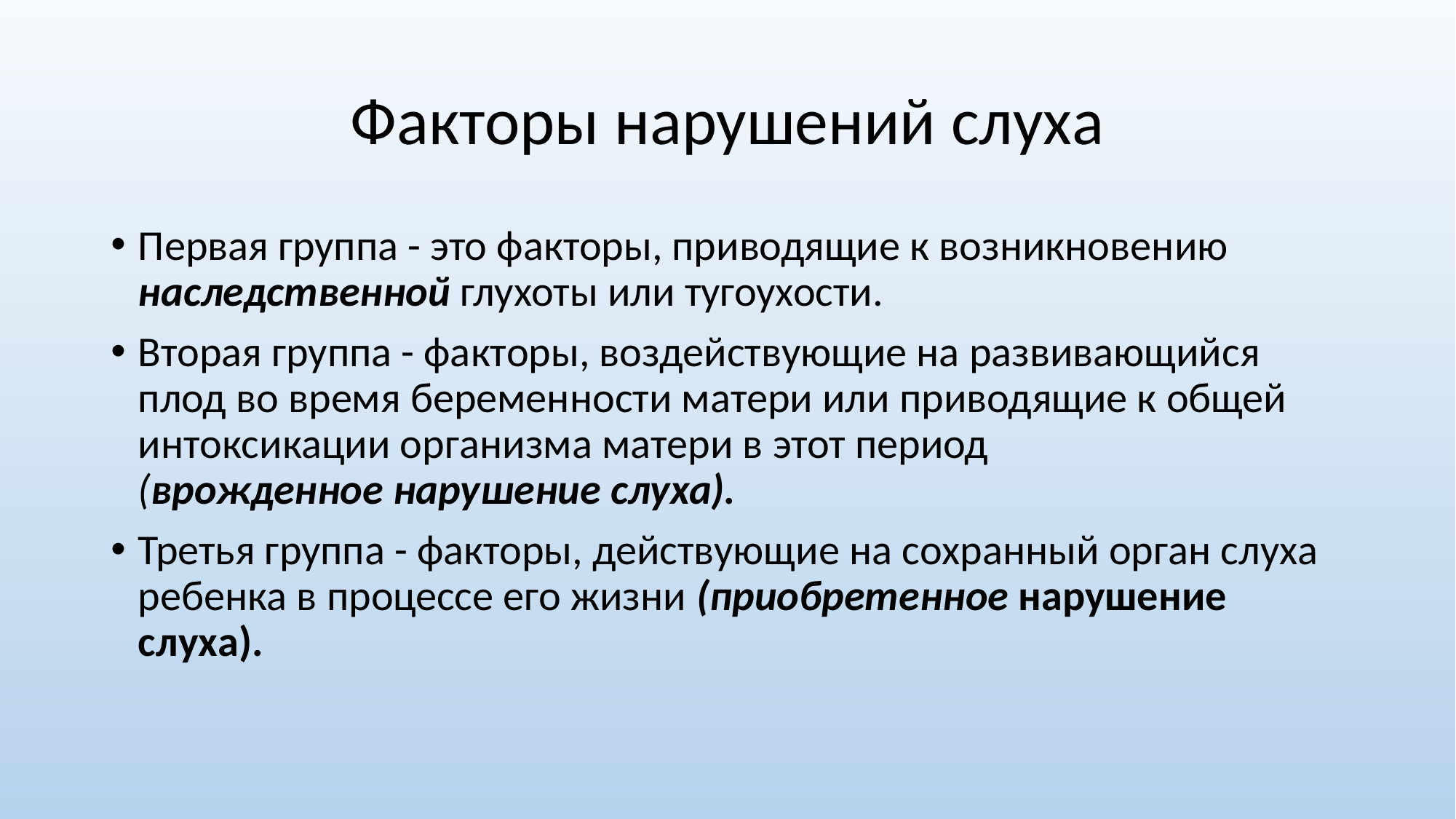

# Факторы нарушений слуха
Первая группа - это факторы, приводящие к возникновению наследственной глухоты или тугоухости.
Вторая группа - факторы, воздействующие на развивающийся плод во время беременности матери или приводящие к общей интоксикации организма матери в этот период (врожденное нарушение слуха).
Третья группа - факторы, действующие на сохранный орган слуха ребенка в процессе его жизни (приобретенное нарушение слуха).